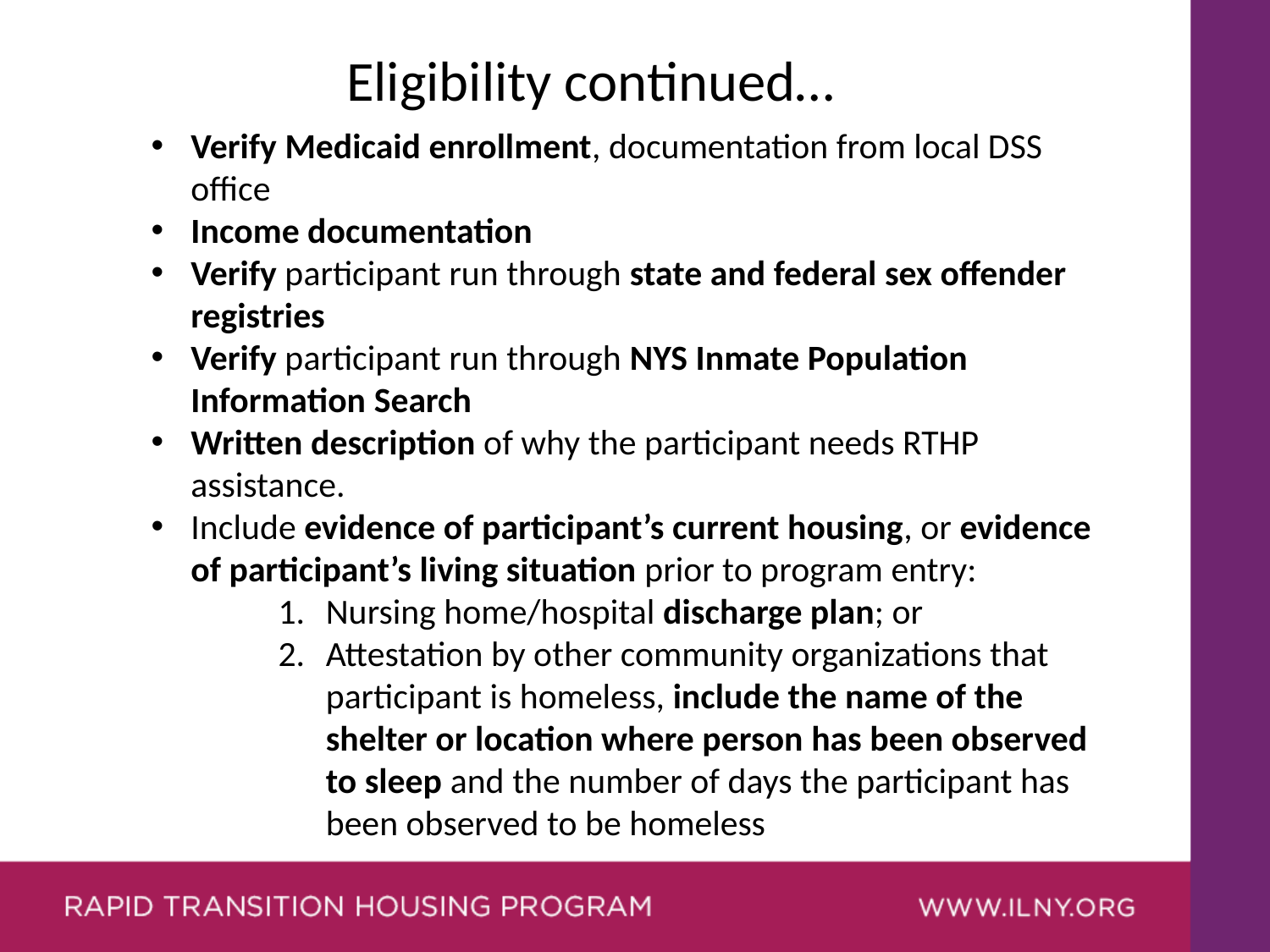

Eligibility continued…
Verify Medicaid enrollment, documentation from local DSS office
Income documentation
Verify participant run through state and federal sex offender registries
Verify participant run through NYS Inmate Population Information Search
Written description of why the participant needs RTHP assistance.
Include evidence of participant’s current housing, or evidence of participant’s living situation prior to program entry:
Nursing home/hospital discharge plan; or
Attestation by other community organizations that participant is homeless, include the name of the shelter or location where person has been observed to sleep and the number of days the participant has been observed to be homeless